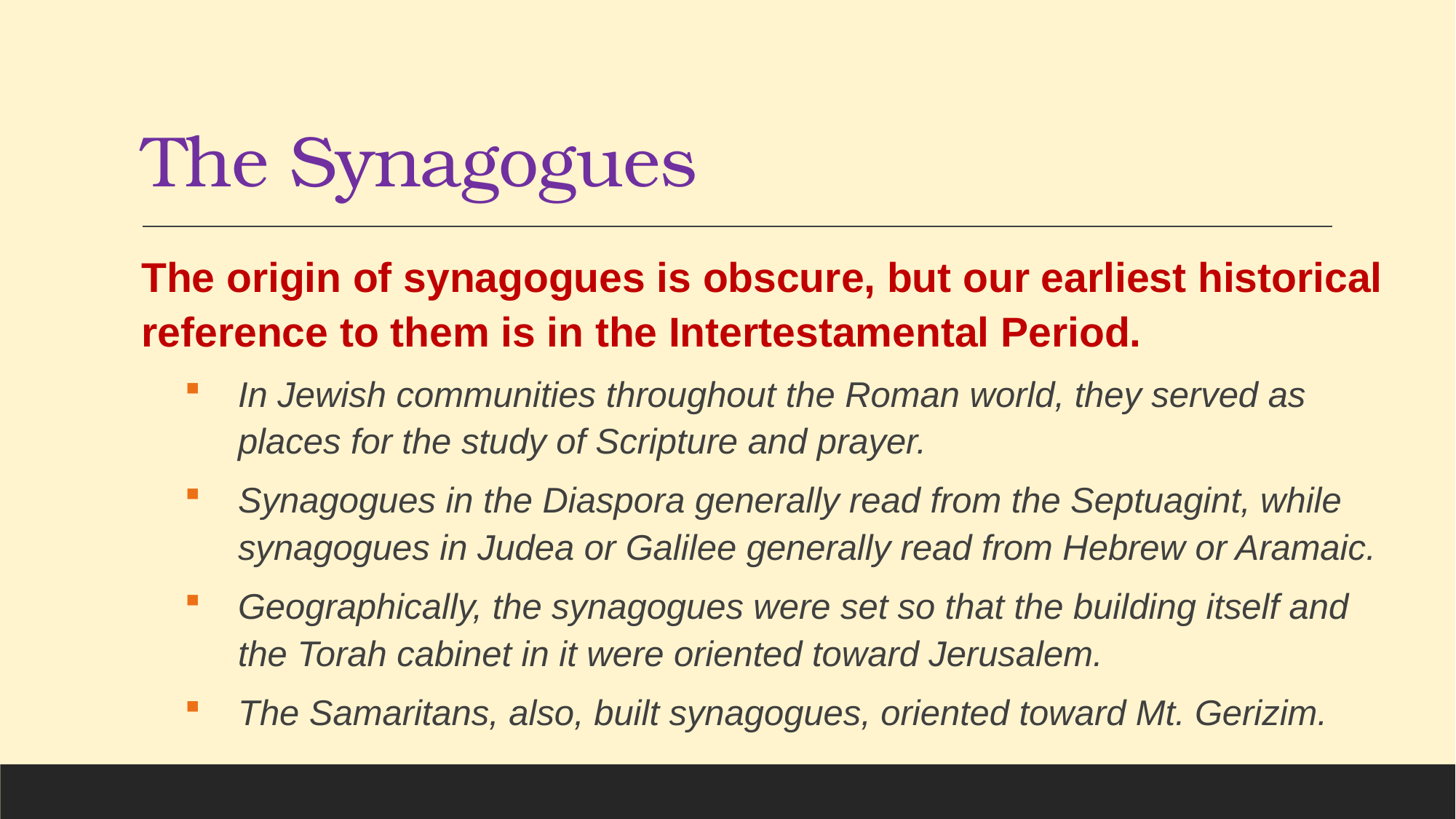

# The Synagogues
The origin of synagogues is obscure, but our earliest historical reference to them is in the Intertestamental Period.
In Jewish communities throughout the Roman world, they served as places for the study of Scripture and prayer.
Synagogues in the Diaspora generally read from the Septuagint, while synagogues in Judea or Galilee generally read from Hebrew or Aramaic.
Geographically, the synagogues were set so that the building itself and the Torah cabinet in it were oriented toward Jerusalem.
The Samaritans, also, built synagogues, oriented toward Mt. Gerizim.